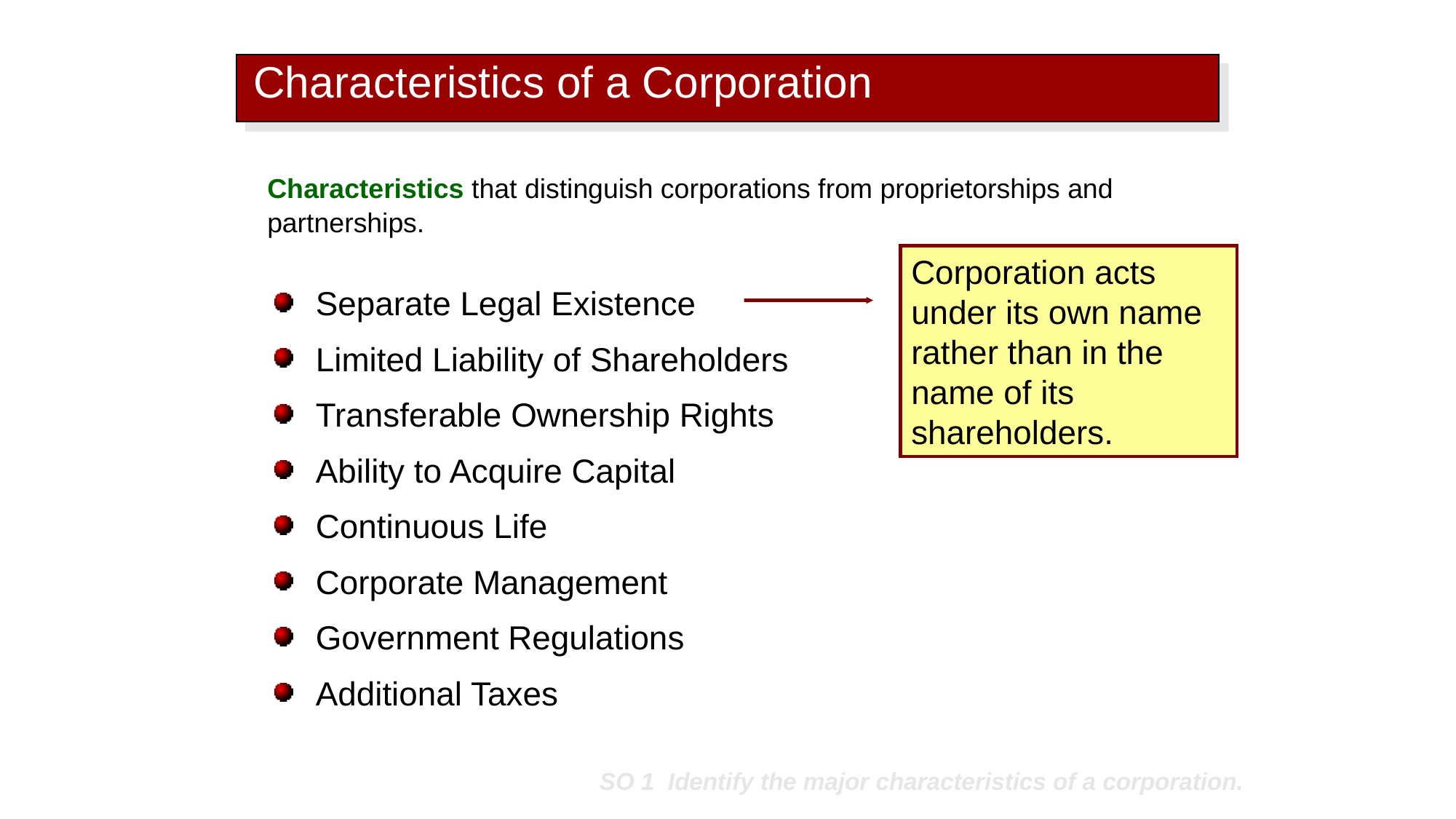

# Characteristics of a Corporation
Characteristics that distinguish corporations from proprietorships and partnerships.
Corporation acts under its own name rather than in the name of its shareholders.
Separate Legal Existence
Limited Liability of Shareholders
Transferable Ownership Rights
Ability to Acquire Capital
Continuous Life
Corporate Management
Government Regulations
Additional Taxes

SO 1  Identify the major characteristics of a corporation.